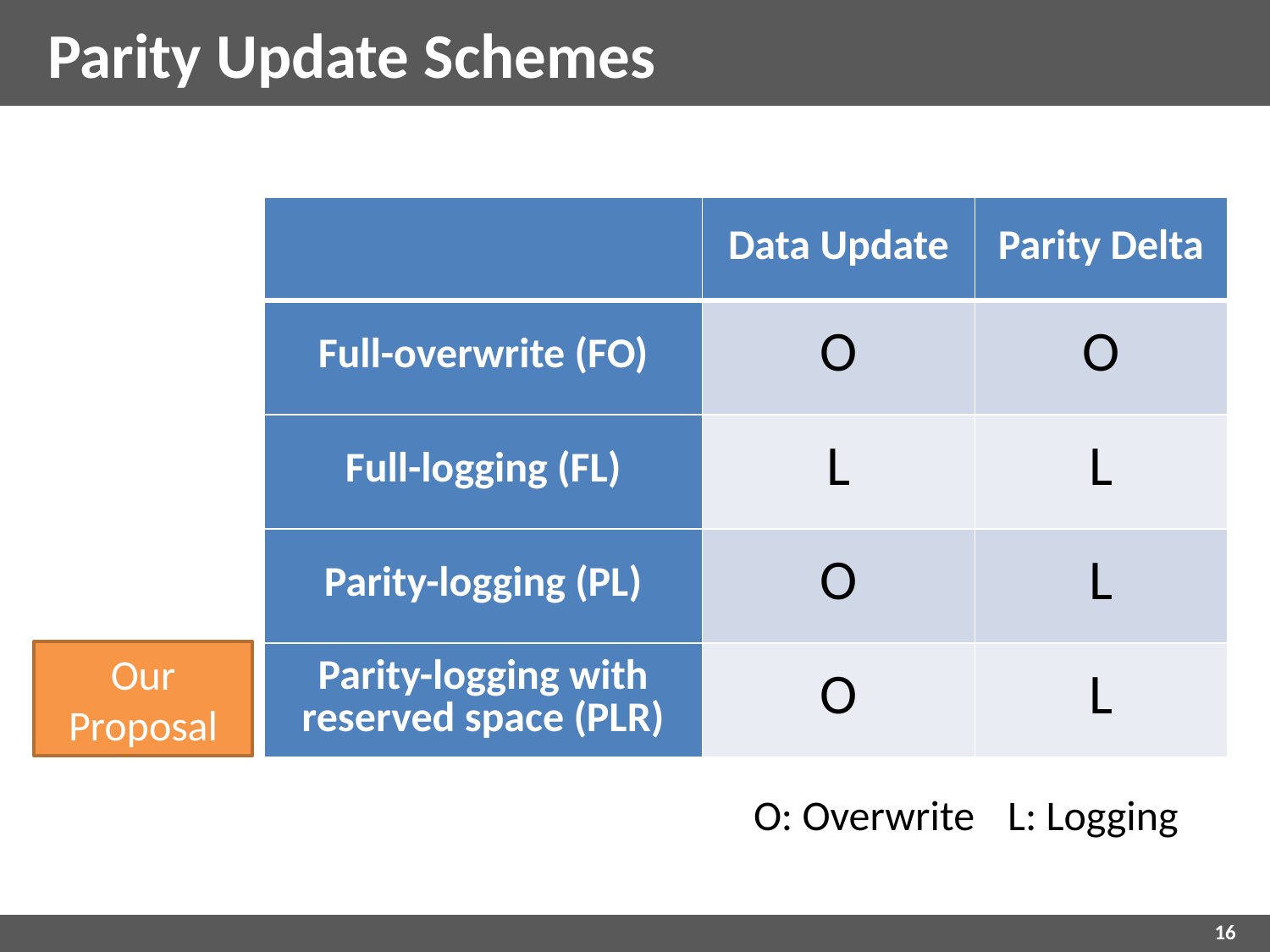

# Parity Update Schemes
|  | Data Update | Parity Delta |
| --- | --- | --- |
| Full-overwrite (FO) | O | O |
| Full-logging (FL) | L | L |
| Parity-logging (PL) | O | L |
| Parity-logging with reserved space (PLR) | O | L |
Our Proposal
O: Overwrite	L: Logging
16